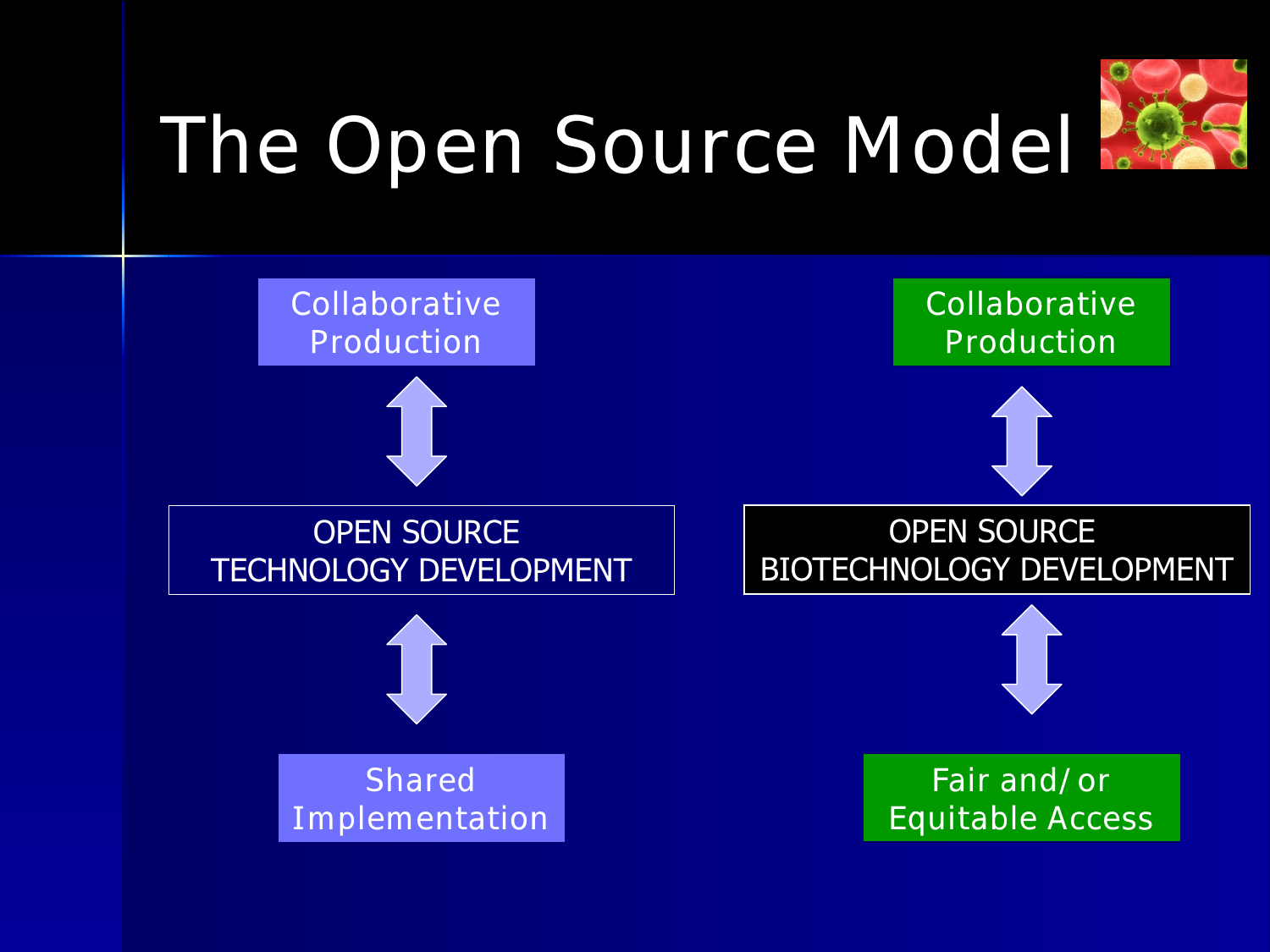

# The Open Source Model
Collaborative Production
Collaborative Production

OPEN SOURCE
BIOTECHNOLOGY DEVELOPMENT
OPEN SOURCE
TECHNOLOGY DEVELOPMENT

Shared Implementation
Fair and/or Equitable Access